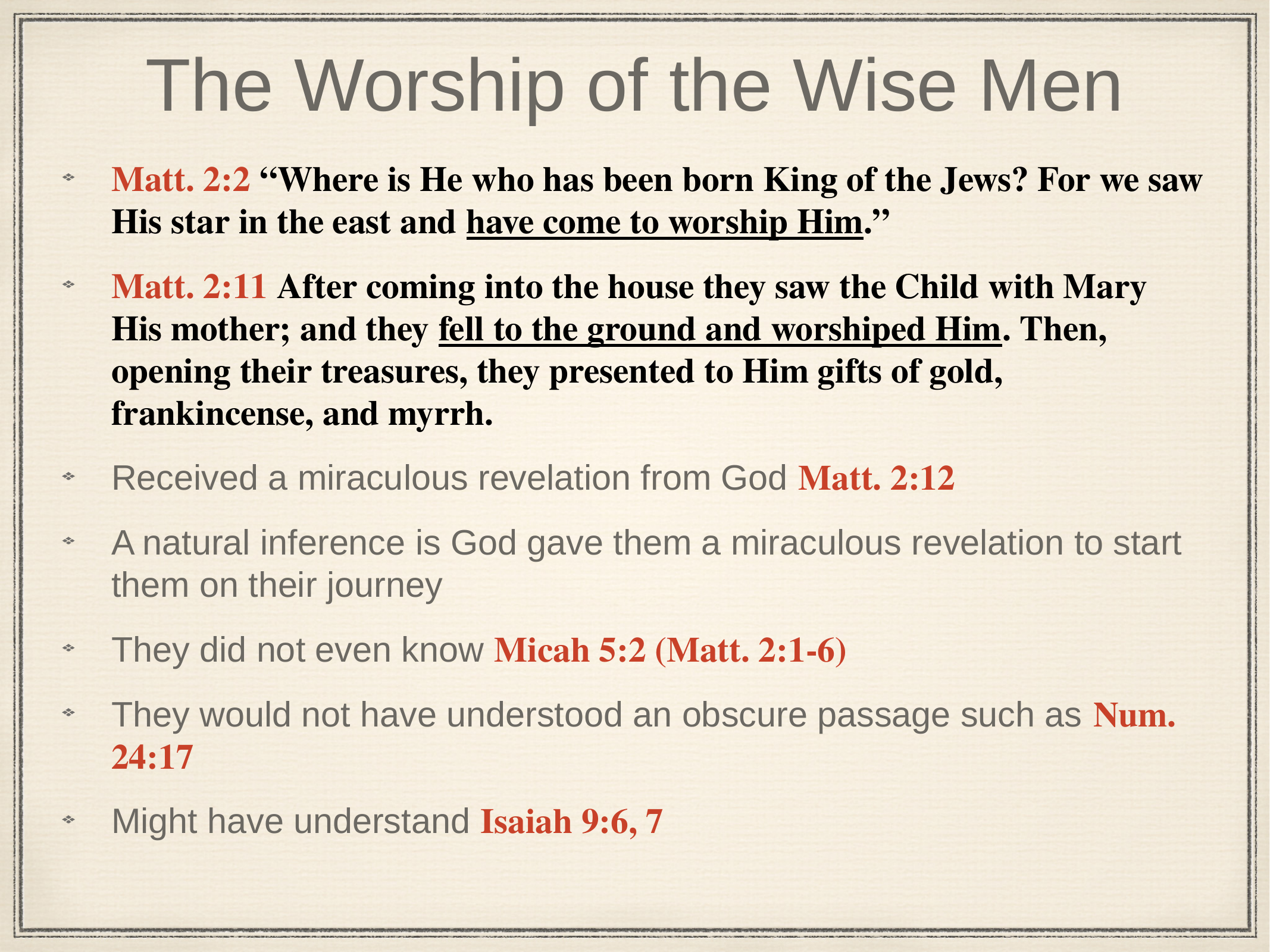

# The Worship of the Wise Men
Matt. 2:2 “Where is He who has been born King of the Jews? For we saw His star in the east and have come to worship Him.”
Matt. 2:11 After coming into the house they saw the Child with Mary His mother; and they fell to the ground and worshiped Him. Then, opening their treasures, they presented to Him gifts of gold, frankincense, and myrrh.
Received a miraculous revelation from God Matt. 2:12
A natural inference is God gave them a miraculous revelation to start them on their journey
They did not even know Micah 5:2 (Matt. 2:1-6)
They would not have understood an obscure passage such as Num. 24:17
Might have understand Isaiah 9:6, 7